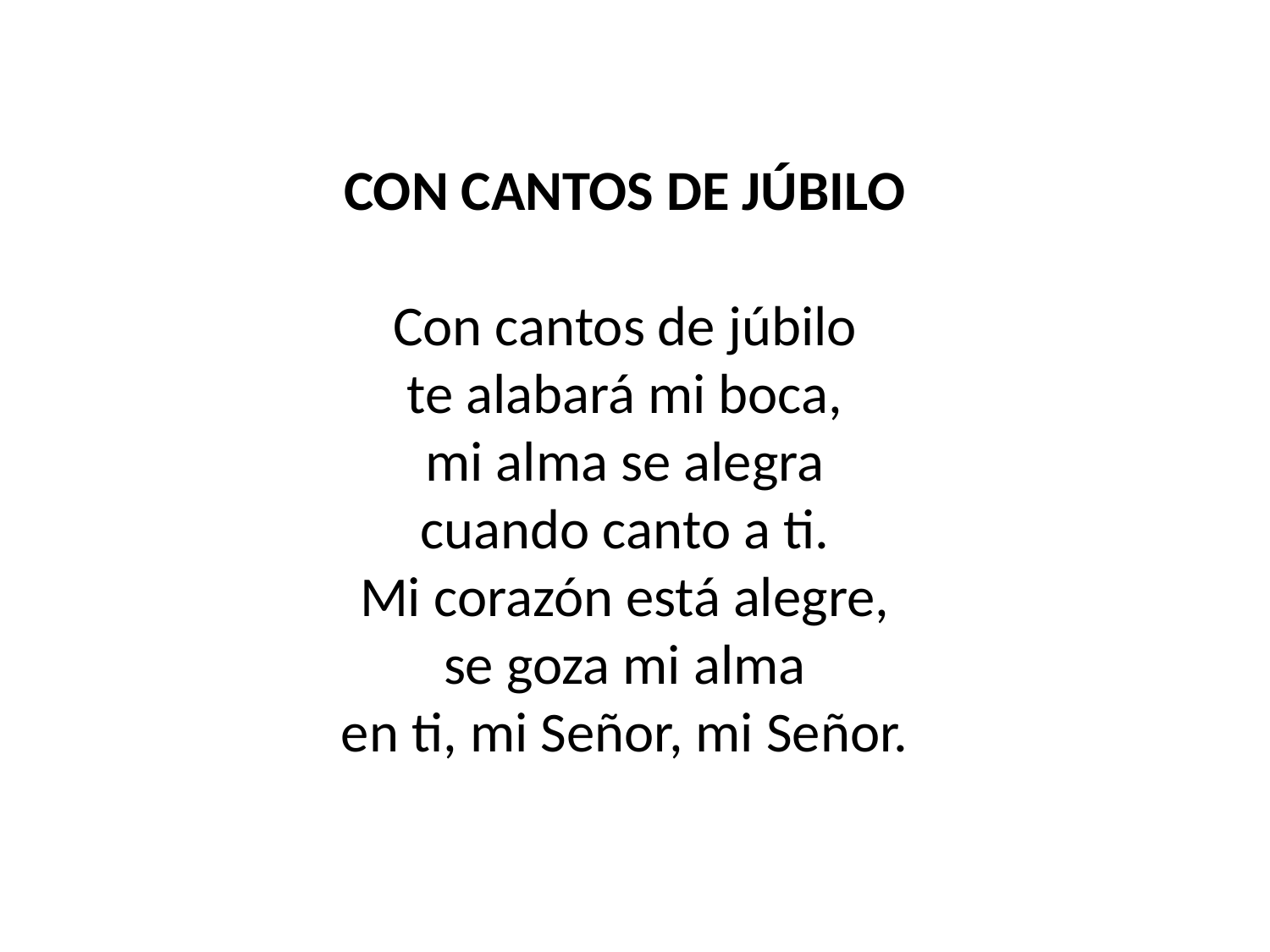

CON CANTOS DE JÚBILO

Con cantos de júbilo
te alabará mi boca,
mi alma se alegra
cuando canto a ti.
Mi corazón está alegre,
se goza mi alma
en ti, mi Señor, mi Señor.